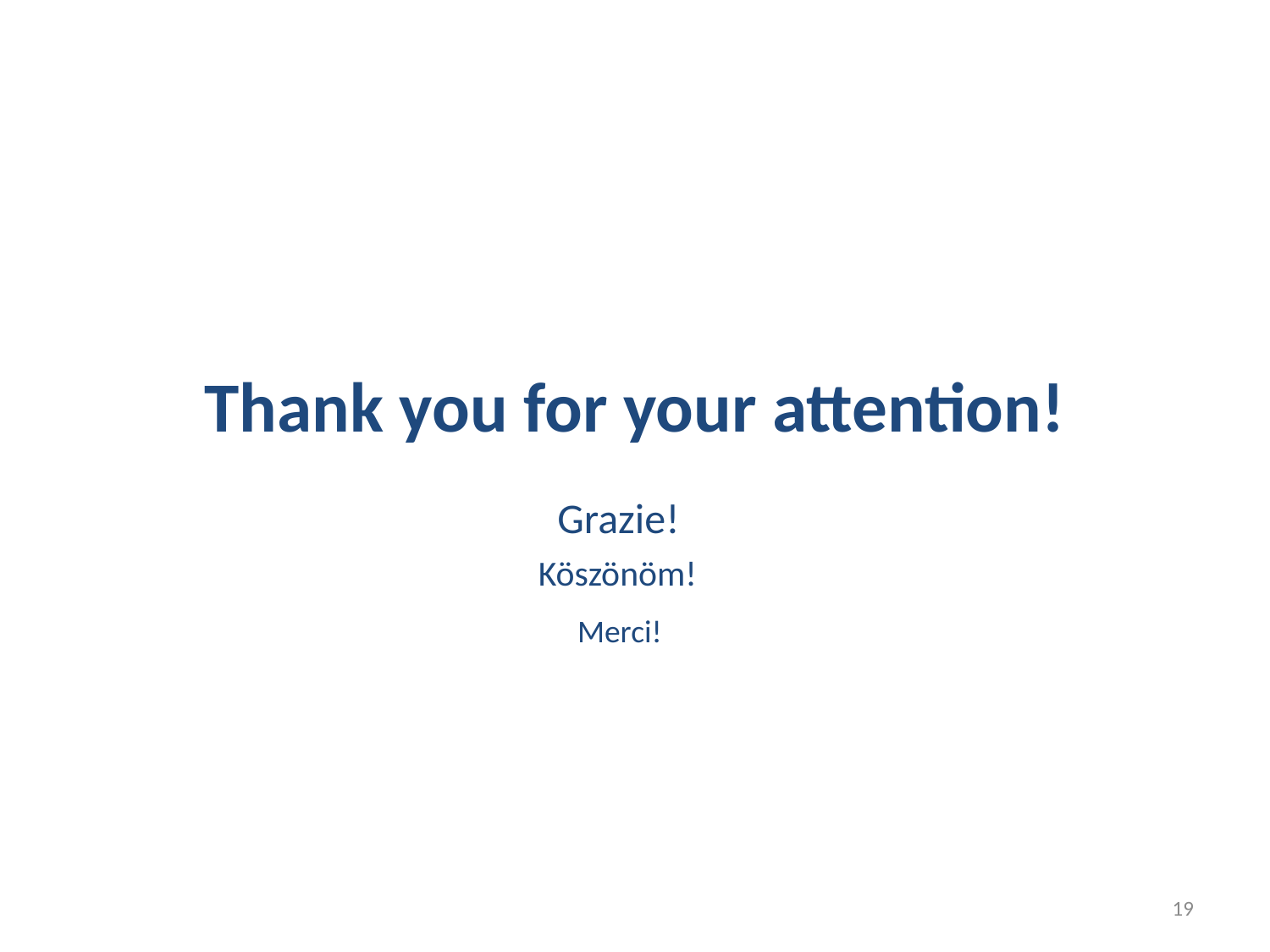

Thank you for your attention!
Grazie!
Köszönöm!
Merci!
19